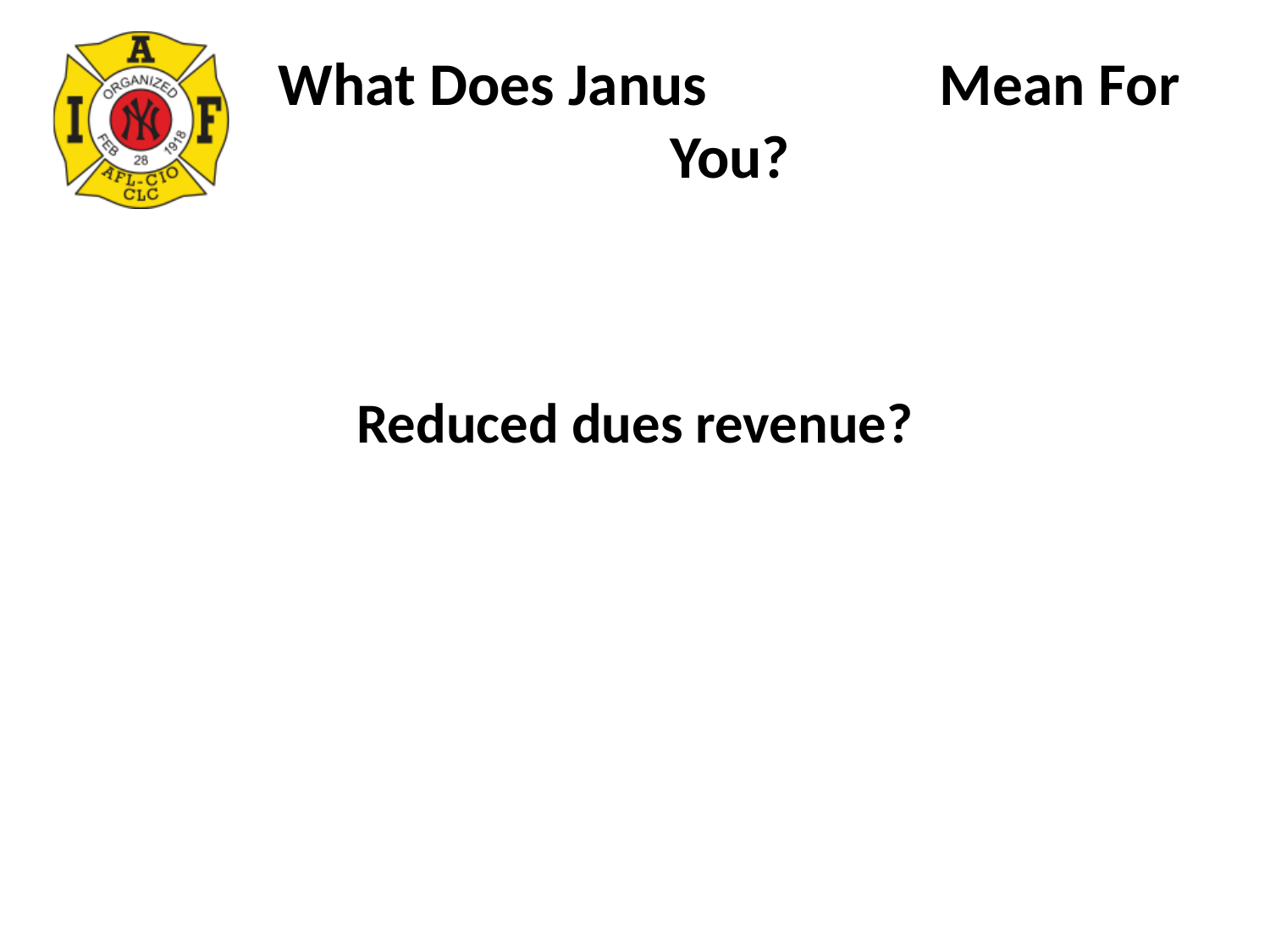

# What Does Janus                 Mean For You?

Reduced dues revenue?